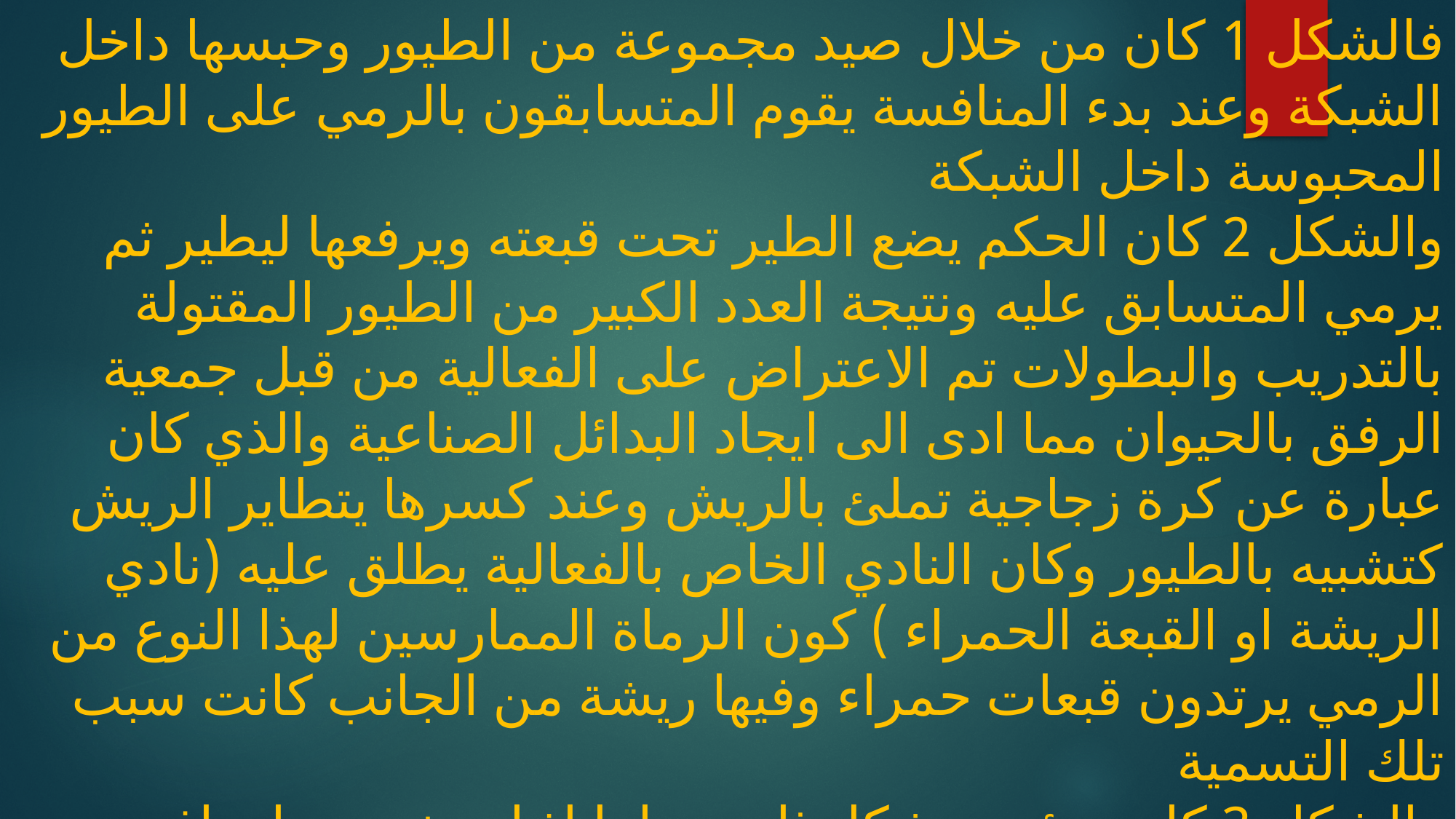

فالشكل 1 كان من خلال صيد مجموعة من الطيور وحبسها داخل الشبكة وعند بدء المنافسة يقوم المتسابقون بالرمي على الطيور المحبوسة داخل الشبكة
والشكل 2 كان الحكم يضع الطير تحت قبعته ويرفعها ليطير ثم يرمي المتسابق عليه ونتيجة العدد الكبير من الطيور المقتولة بالتدريب والبطولات تم الاعتراض على الفعالية من قبل جمعية الرفق بالحيوان مما ادى الى ايجاد البدائل الصناعية والذي كان عبارة عن كرة زجاجية تملئ بالريش وعند كسرها يتطاير الريش كتشبيه بالطيور وكان النادي الخاص بالفعالية يطلق عليه (نادي الريشة او القبعة الحمراء ) كون الرماة الممارسين لهذا النوع من الرمي يرتدون قبعات حمراء وفيها ريشة من الجانب كانت سبب تلك التسمية
والشكل 3 كانت تؤدى بشكل ثاني تماما اذ استخدمت اهداف على شكل اطباق فخارية تخرج من حفرة تحت سطح الارض ولذا سميت ايضا" برماية اطباق الحفر